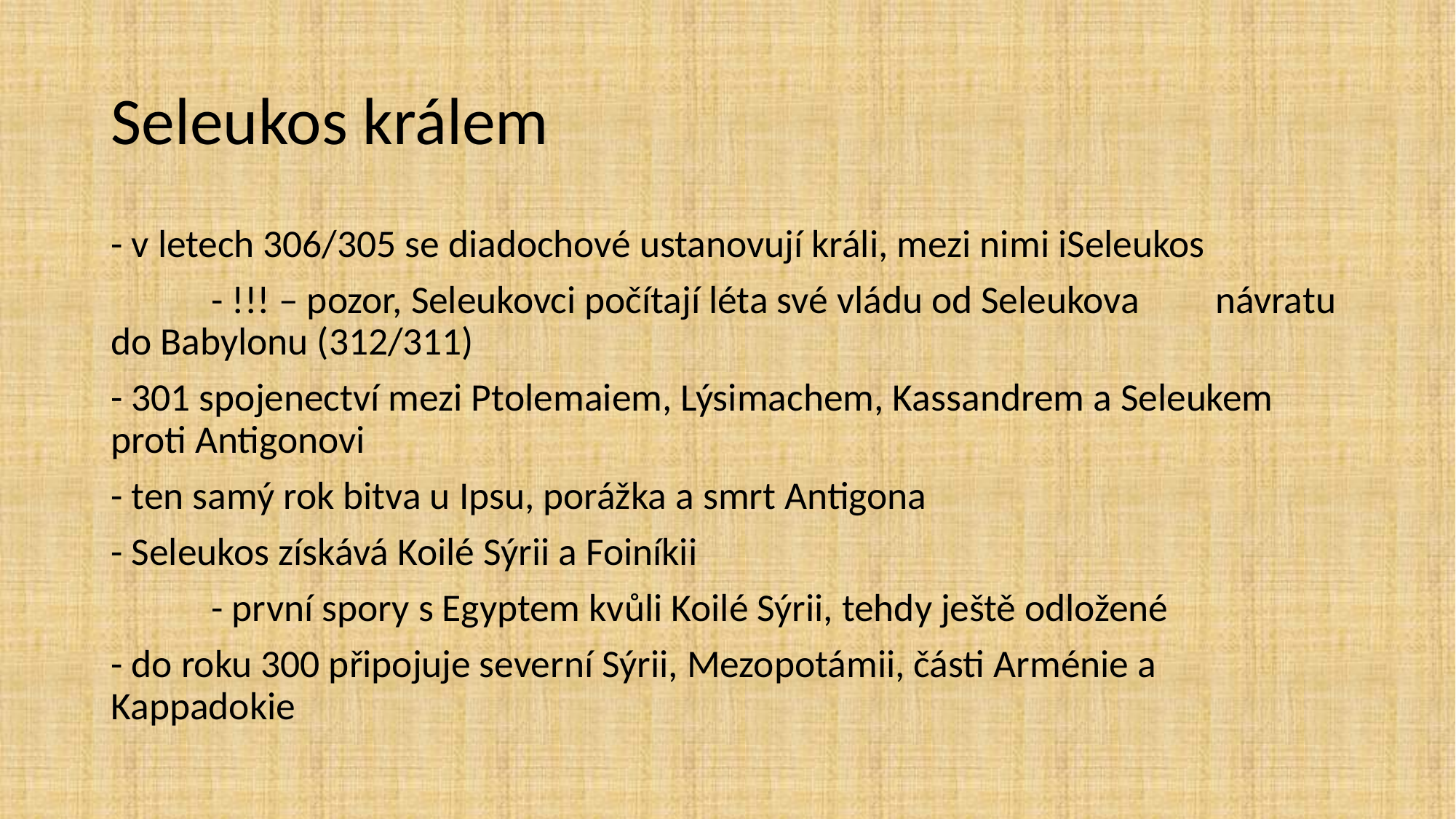

# Seleukos králem
- v letech 306/305 se diadochové ustanovují králi, mezi nimi iSeleukos
	- !!! – pozor, Seleukovci počítají léta své vládu od Seleukova 	návratu do Babylonu (312/311)
- 301 spojenectví mezi Ptolemaiem, Lýsimachem, Kassandrem a Seleukem proti Antigonovi
- ten samý rok bitva u Ipsu, porážka a smrt Antigona
- Seleukos získává Koilé Sýrii a Foiníkii
	- první spory s Egyptem kvůli Koilé Sýrii, tehdy ještě odložené
- do roku 300 připojuje severní Sýrii, Mezopotámii, části Arménie a Kappadokie